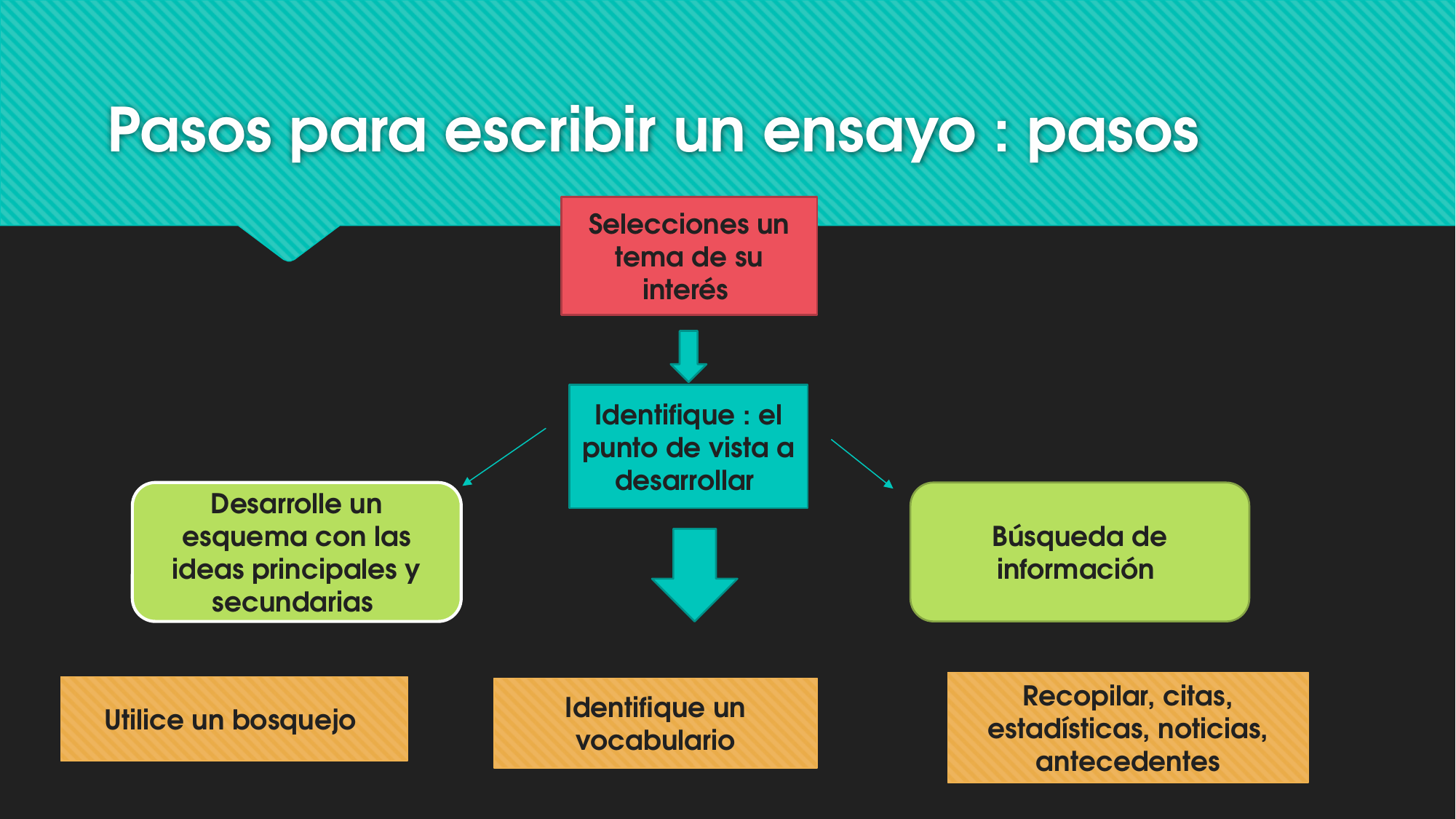

# Pasos para escribir un ensayo : pasos
Selecciones un tema de su interés

Identifique : el punto de vista a desarrollar
Desarrolle un esquema con las ideas principales y secundarias
Búsqueda de información

Recopilar, citas, estadísticas, noticias, antecedentes
Utilice un bosquejo
Identifique un vocabulario